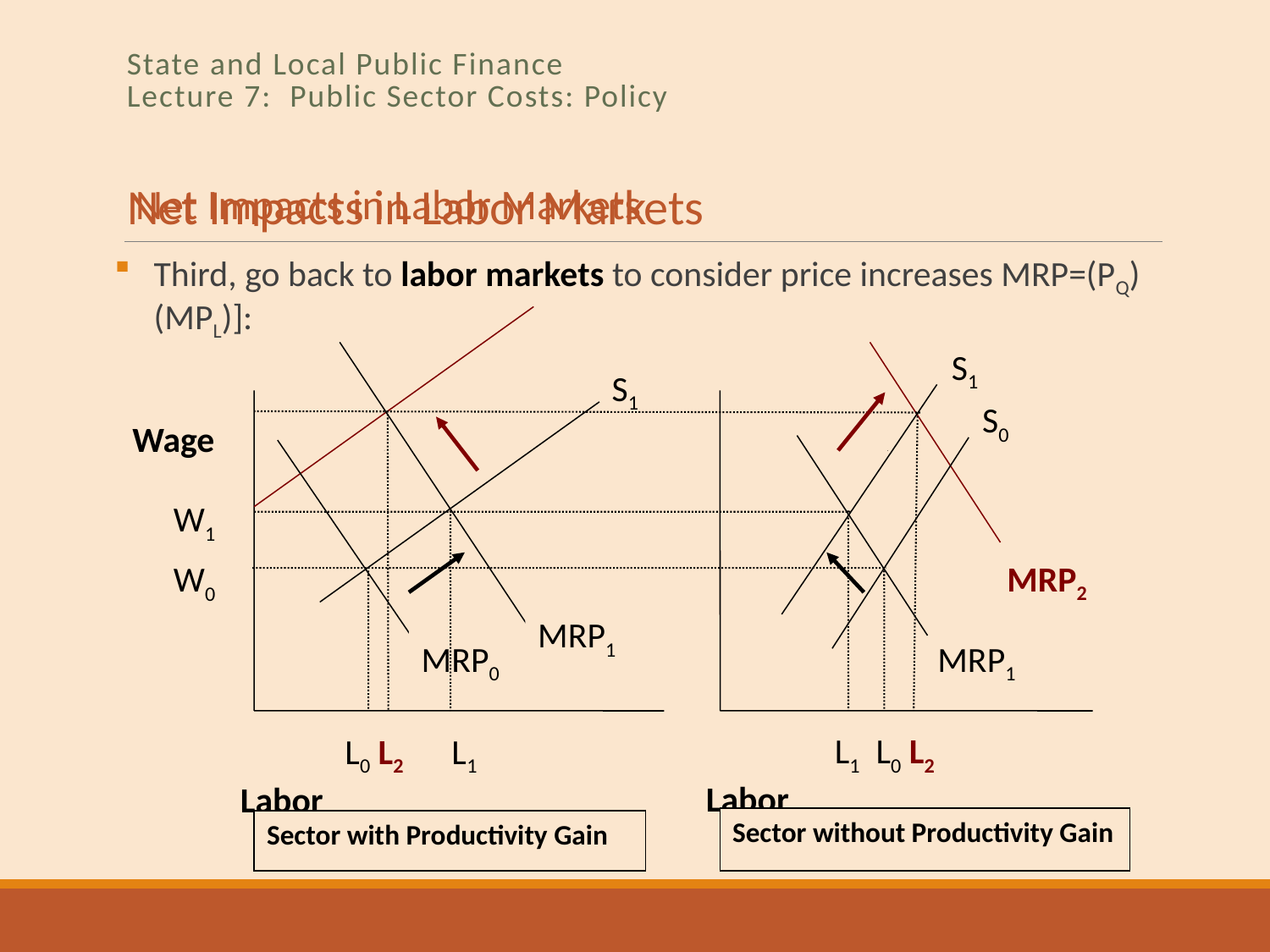

# Net Impacts in Labor Markets
State and Local Public Finance
Lecture 7:  Public Sector Costs: Policy
Net Impacts in Labor Markets
Third, go back to labor markets to consider price increases MRP=(PQ)(MPL)]:

S1

S1

S0

Wage

W1

MRP2
W0

MRP1
MRP0
MRP1

             L0 L2      L1             Labor
                L1  L0 L2                Labor
Sector without Productivity Gain
Sector with Productivity Gain